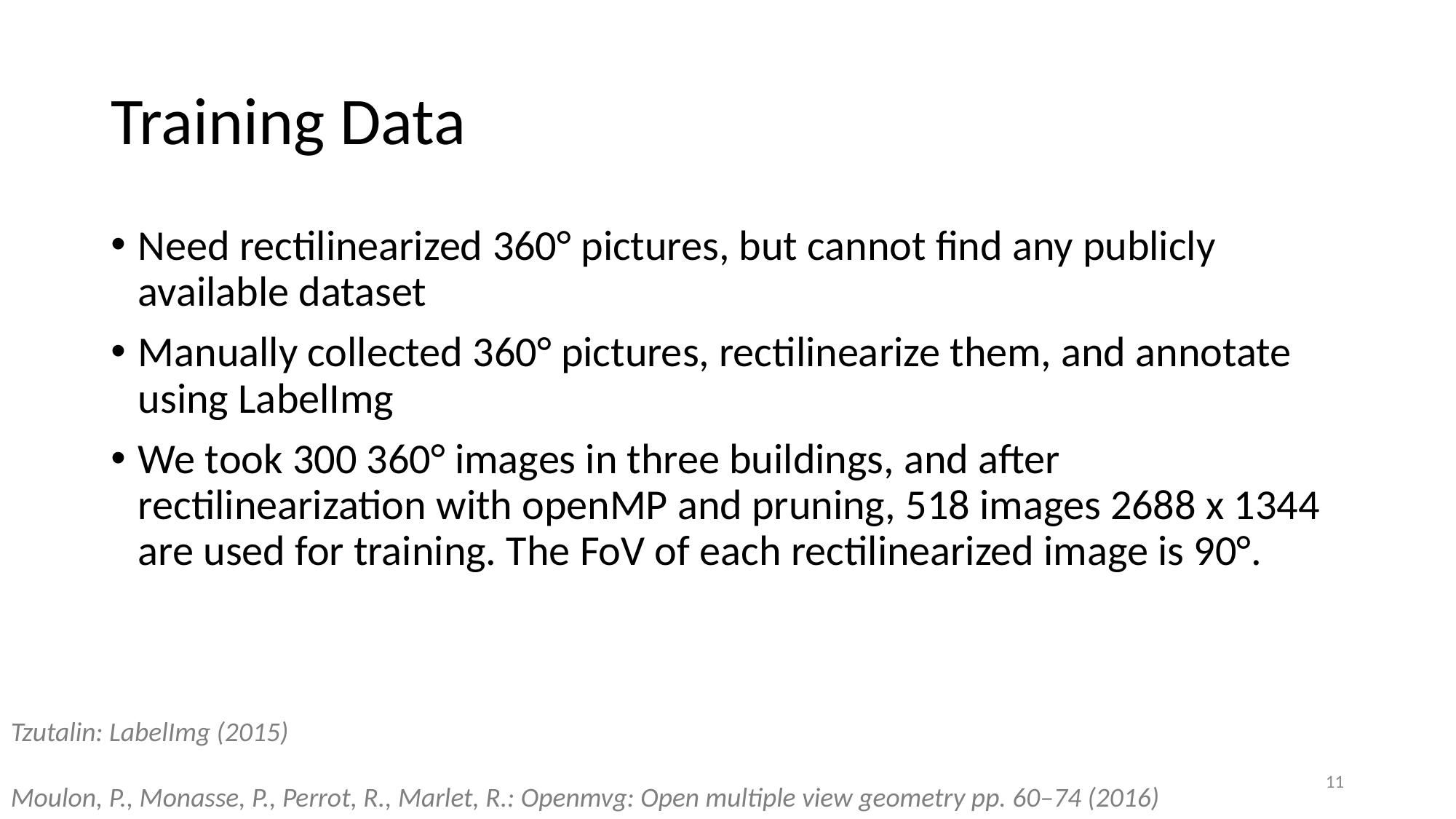

# Training Data
Need rectilinearized 360° pictures, but cannot find any publicly available dataset
Manually collected 360° pictures, rectilinearize them, and annotate using LabelImg
We took 300 360° images in three buildings, and after rectilinearization with openMP and pruning, 518 images 2688 x 1344  are used for training. The FoV of each rectilinearized image is 90°.

Tzutalin: LabelImg (2015)

Moulon, P., Monasse, P., Perrot, R., Marlet, R.: Openmvg: Open multiple view geometry pp. 60–74 (2016)
11